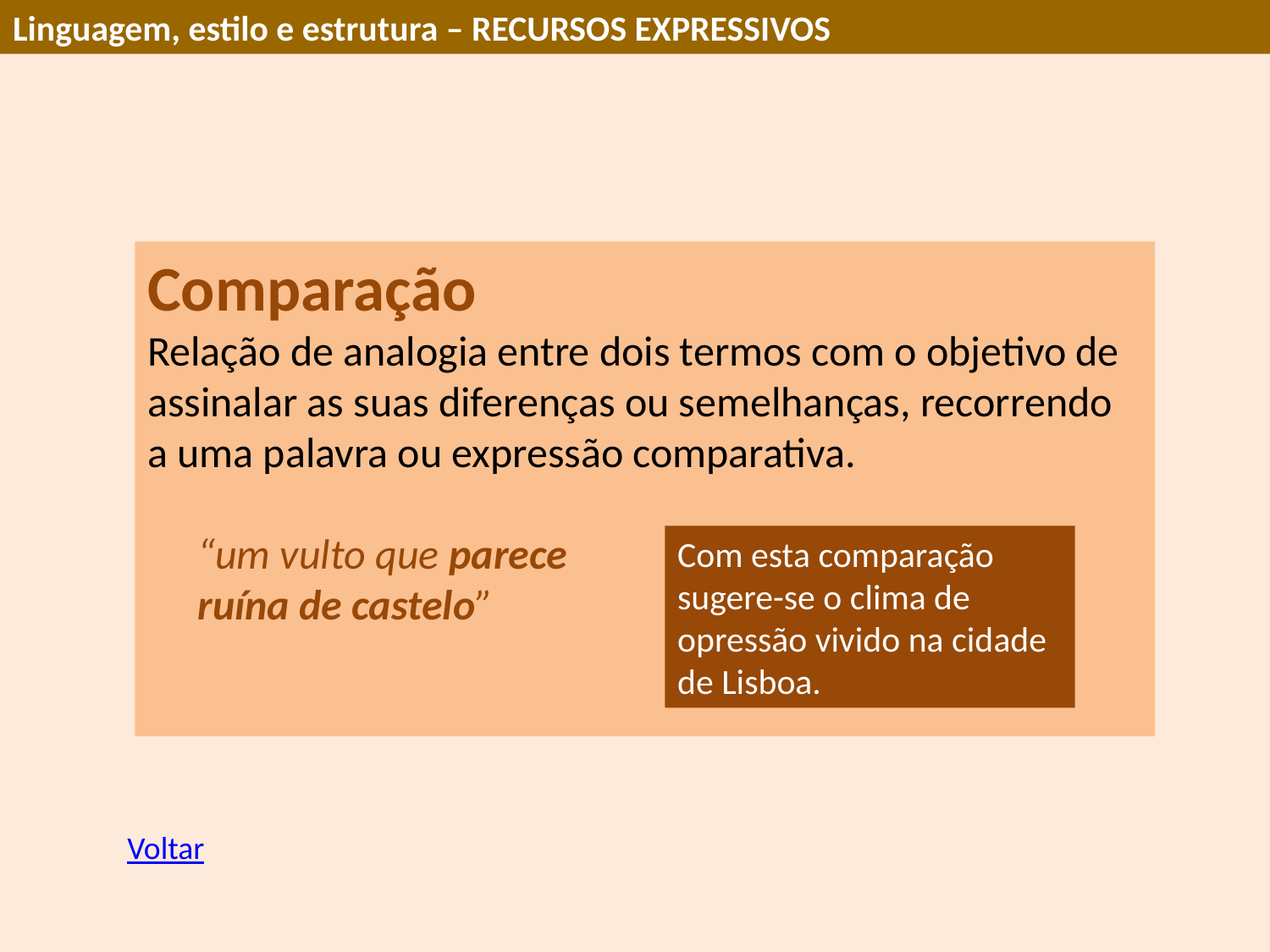

Linguagem, estilo e estrutura – RECURSOS EXPRESSIVOS
Comparação
Relação de analogia entre dois termos com o objetivo de assinalar as suas diferenças ou semelhanças, recorrendo a uma palavra ou expressão comparativa.

“um vulto que parece
ruína de castelo”

Com esta comparação sugere-se o clima de opressão vivido na cidade de Lisboa.
Voltar